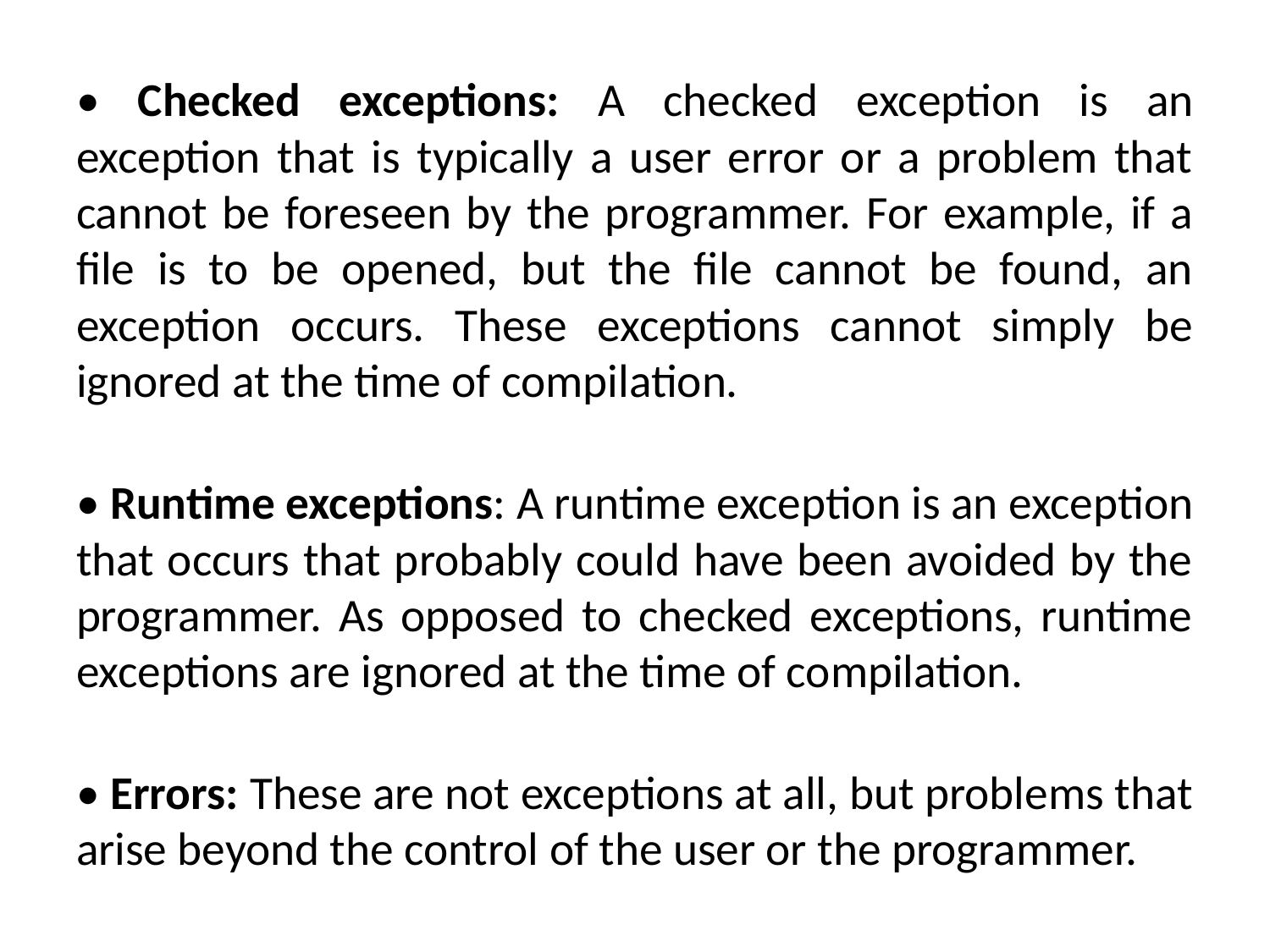

• Checked exceptions: A checked exception is an exception that is typically a user error or a problem that cannot be foreseen by the programmer. For example, if a file is to be opened, but the file cannot be found, an exception occurs. These exceptions cannot simply be ignored at the time of compilation.
• Runtime exceptions: A runtime exception is an exception that occurs that probably could have been avoided by the programmer. As opposed to checked exceptions, runtime exceptions are ignored at the time of compilation.
• Errors: These are not exceptions at all, but problems that arise beyond the control of the user or the programmer.